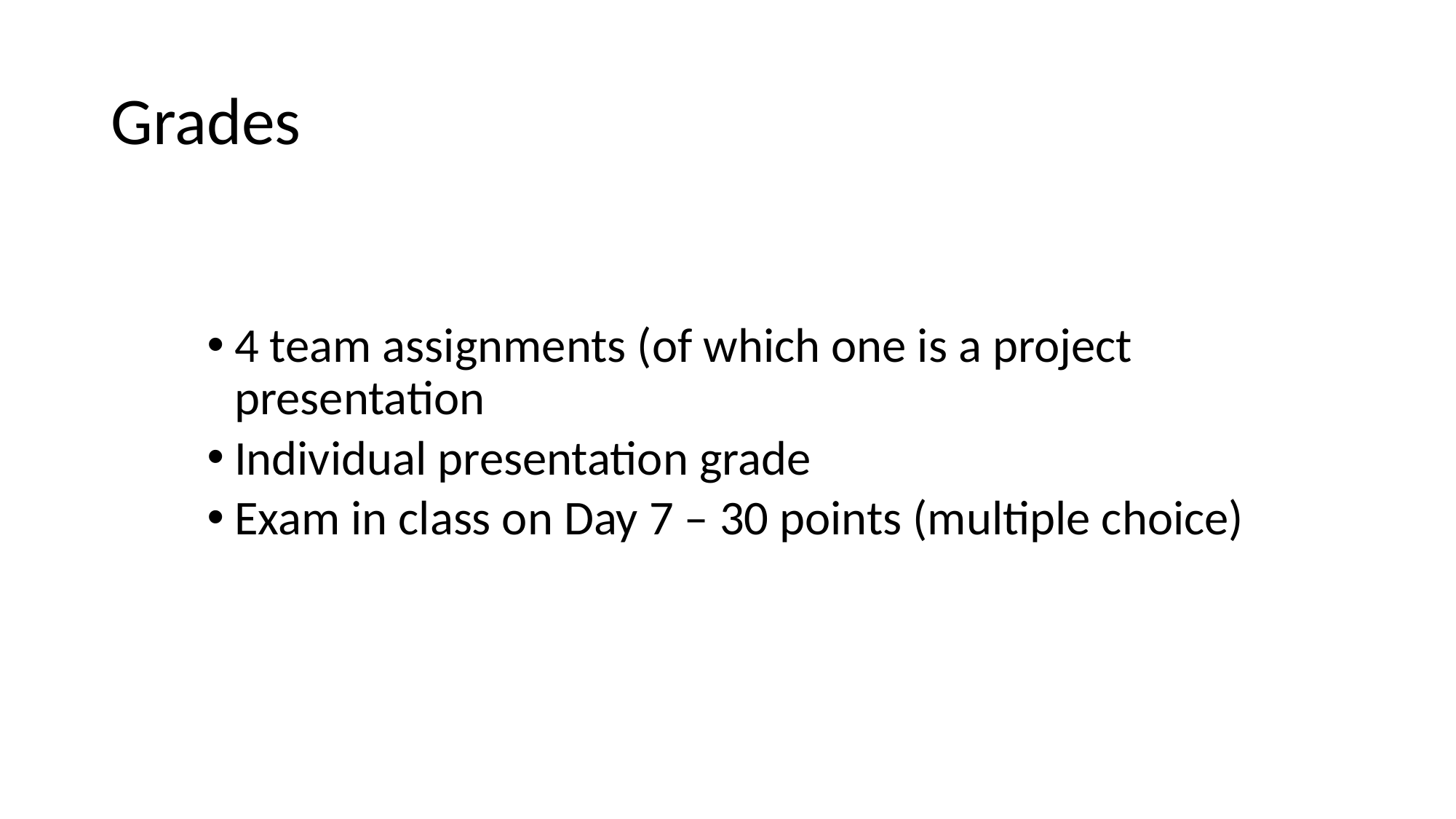

# Grades
4 team assignments (of which one is a project presentation
Individual presentation grade
Exam in class on Day 7 – 30 points (multiple choice)